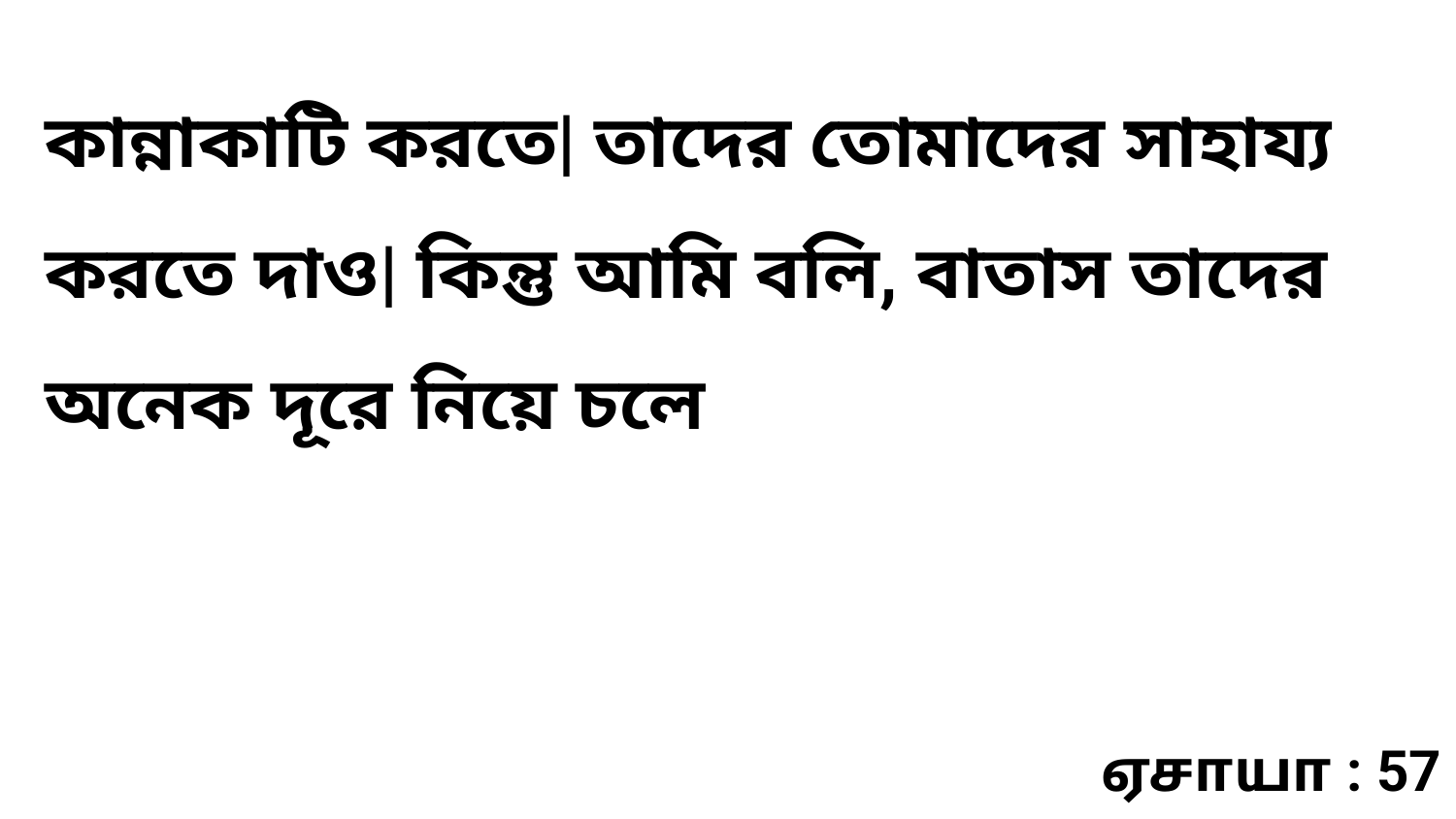

কান্নাকাটি করতে| তাদের তোমাদের সাহায্য করতে দাও| কিন্তু আমি বলি, বাতাস তাদের অনেক দূরে নিয়ে চলে
ஏசாயா : 57